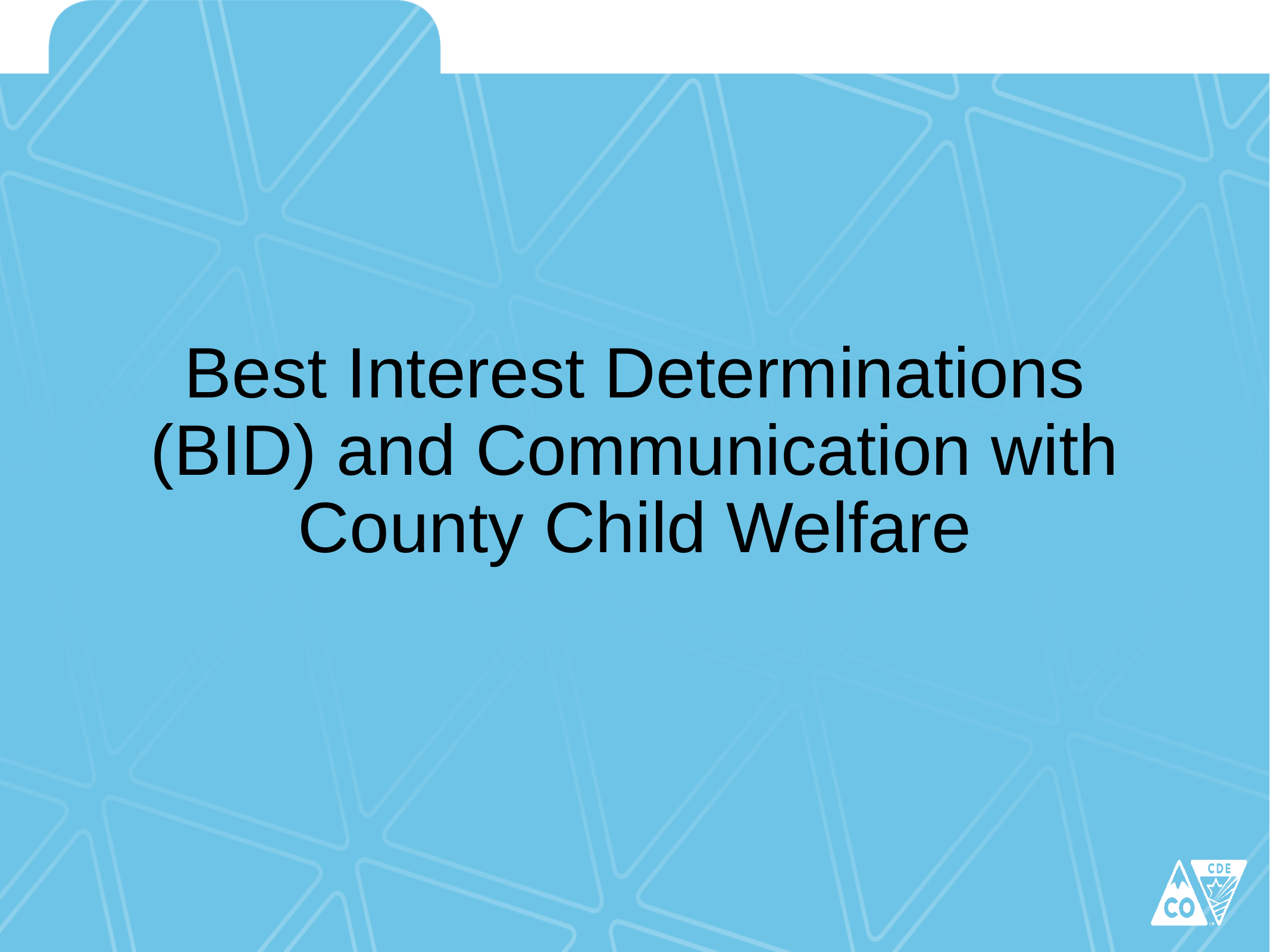

# Best Interest Determinations (BID) and Communication with County Child Welfare